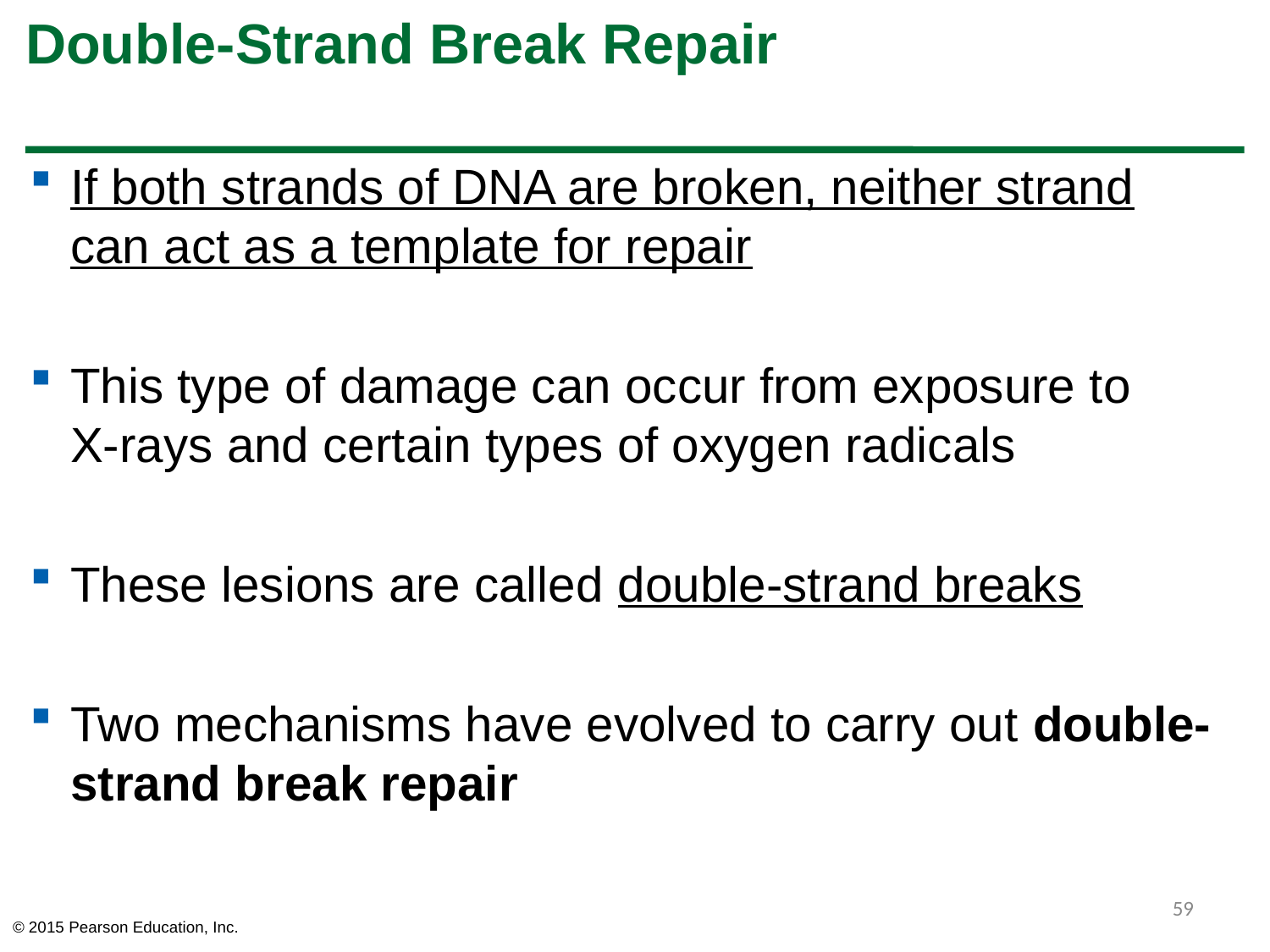

# Double-Strand Break Repair
If both strands of DNA are broken, neither strand can act as a template for repair

This type of damage can occur from exposure to
X-rays and certain types of oxygen radicals

These lesions are called double-strand breaks

Two mechanisms have evolved to carry out double-strand break repair
59
© 2015 Pearson Education, Inc.